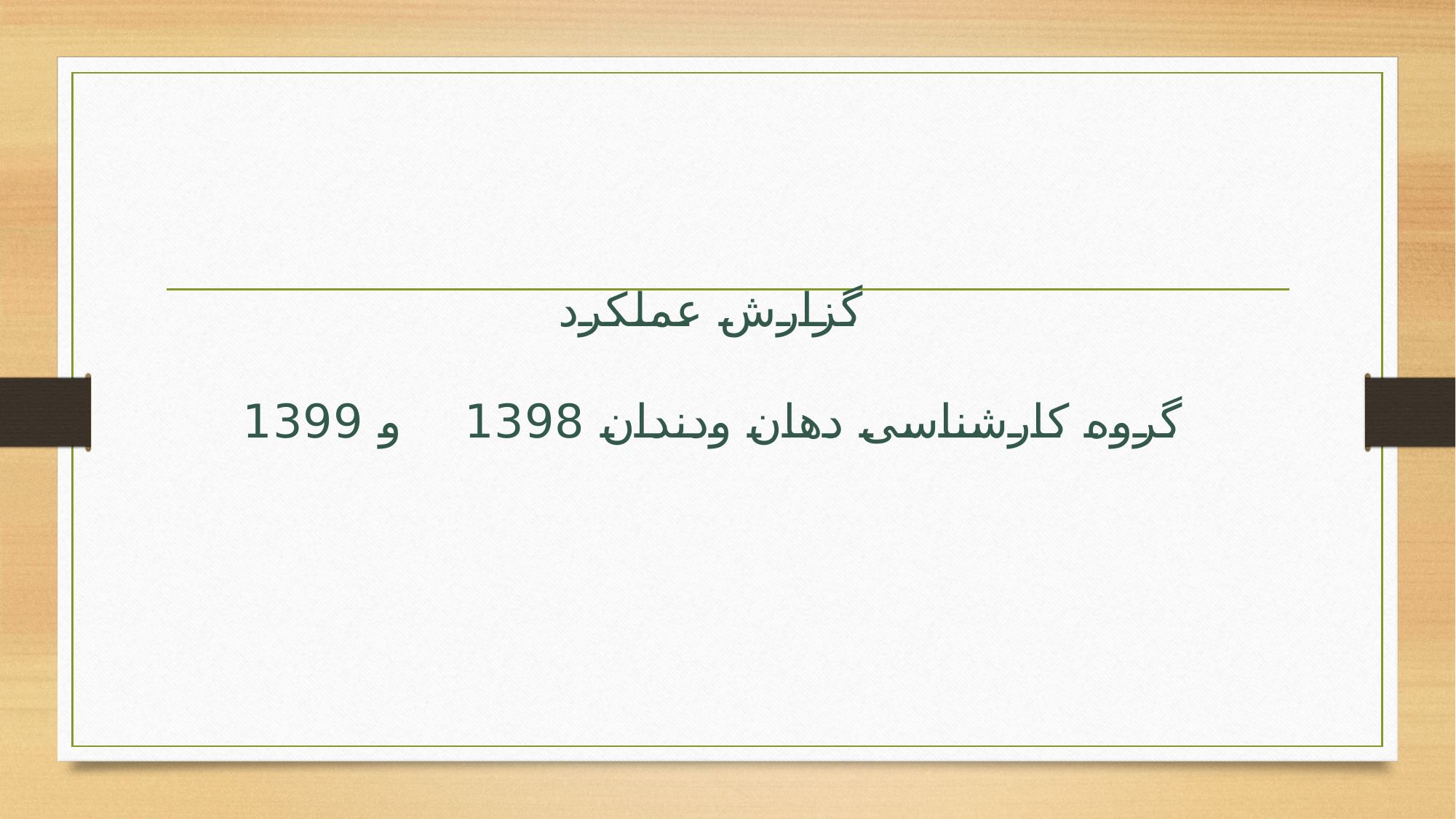

گزارش عملکرد

گروه کارشناسی دهان ودندان 1398    و 1399